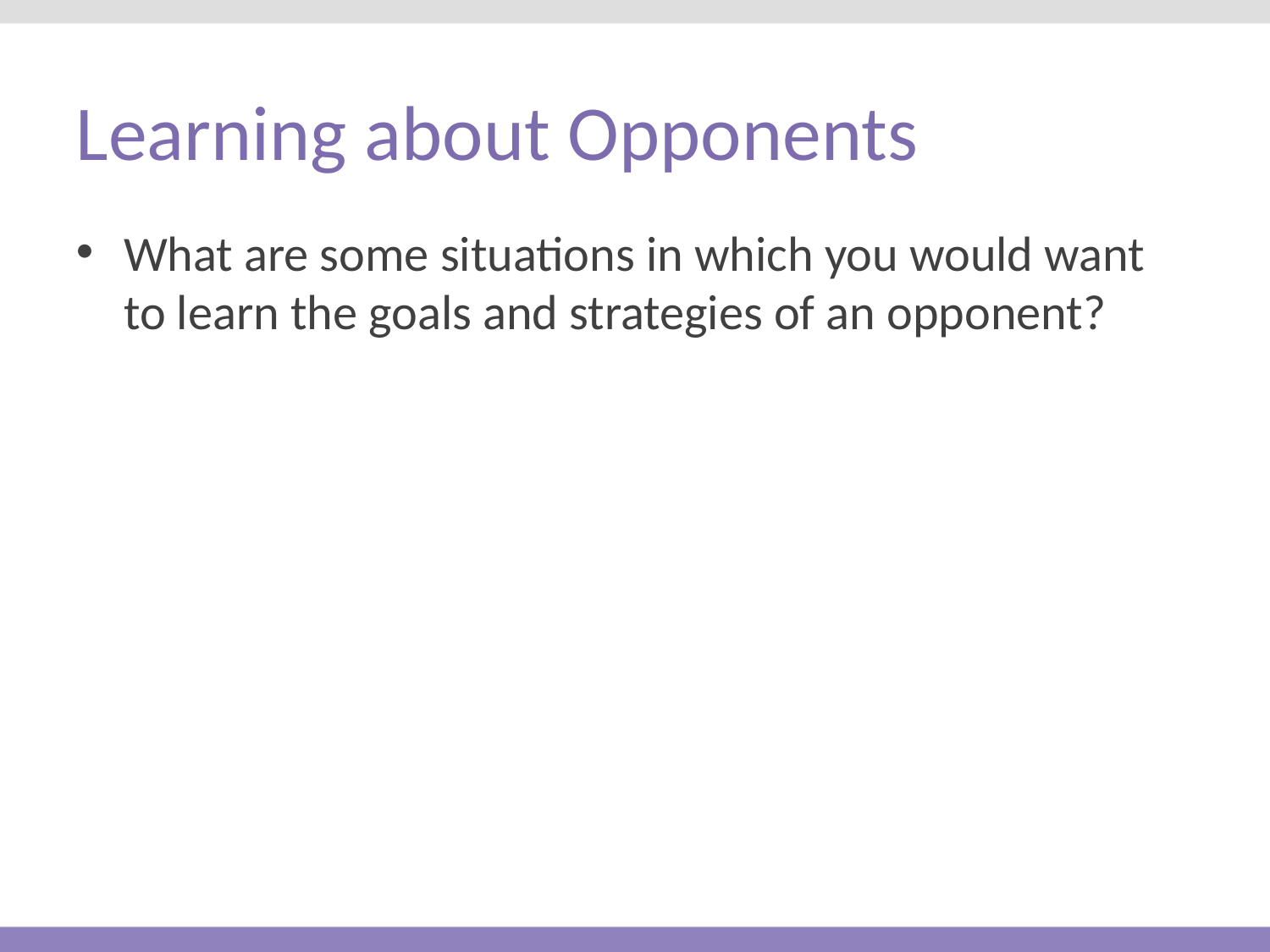

# Learning about Opponents
What are some situations in which you would want to learn the goals and strategies of an opponent?